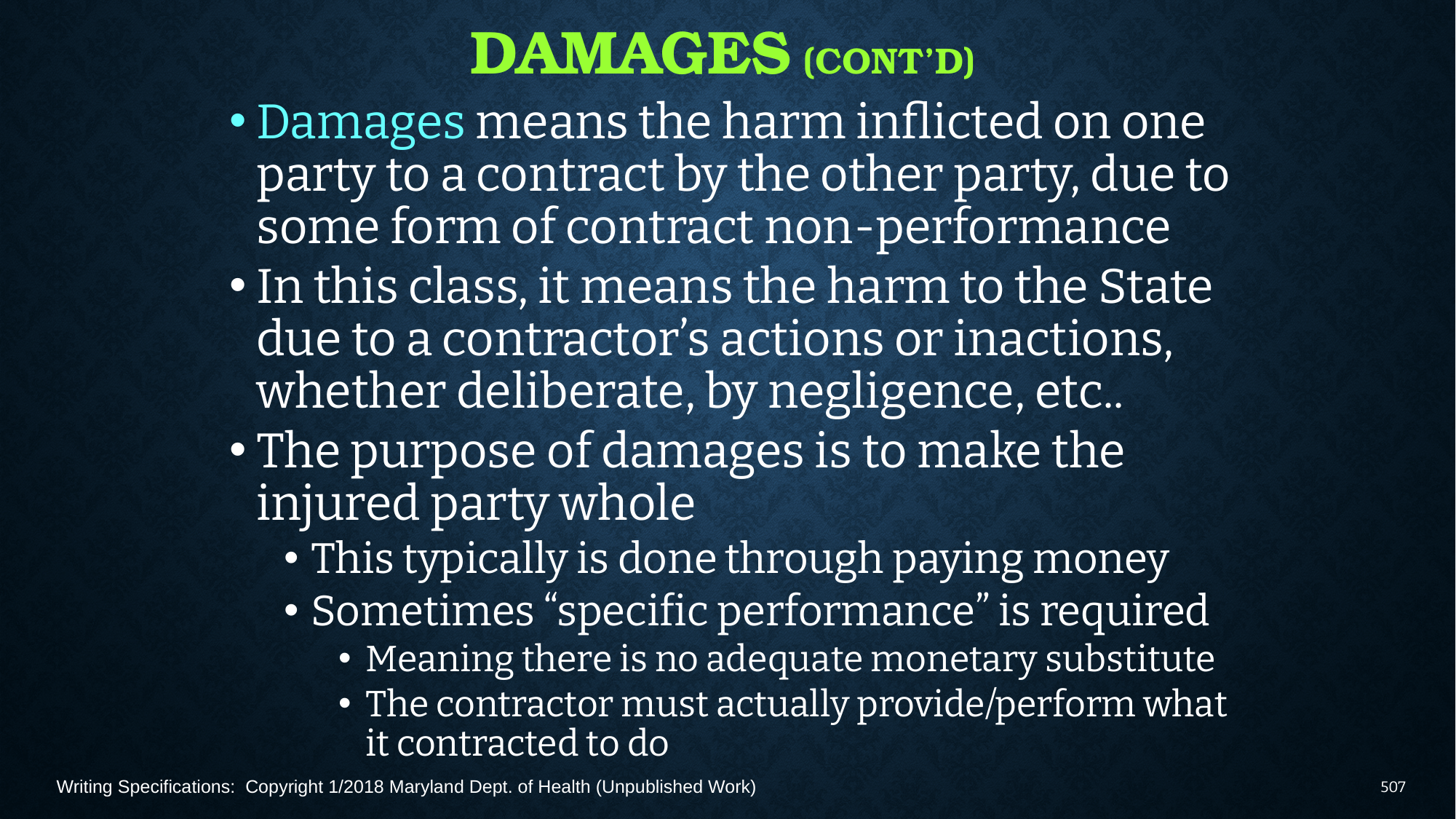

# Damages (Cont’d)
Damages means the harm inflicted on one party to a contract by the other party, due to some form of contract non-performance
In this class, it means the harm to the State due to a contractor’s actions or inactions, whether deliberate, by negligence, etc..
The purpose of damages is to make the injured party whole
This typically is done through paying money
Sometimes “specific performance” is required
Meaning there is no adequate monetary substitute
The contractor must actually provide/perform what it contracted to do
Writing Specifications:  Copyright 1/2018 Maryland Dept. of Health (Unpublished Work)
507